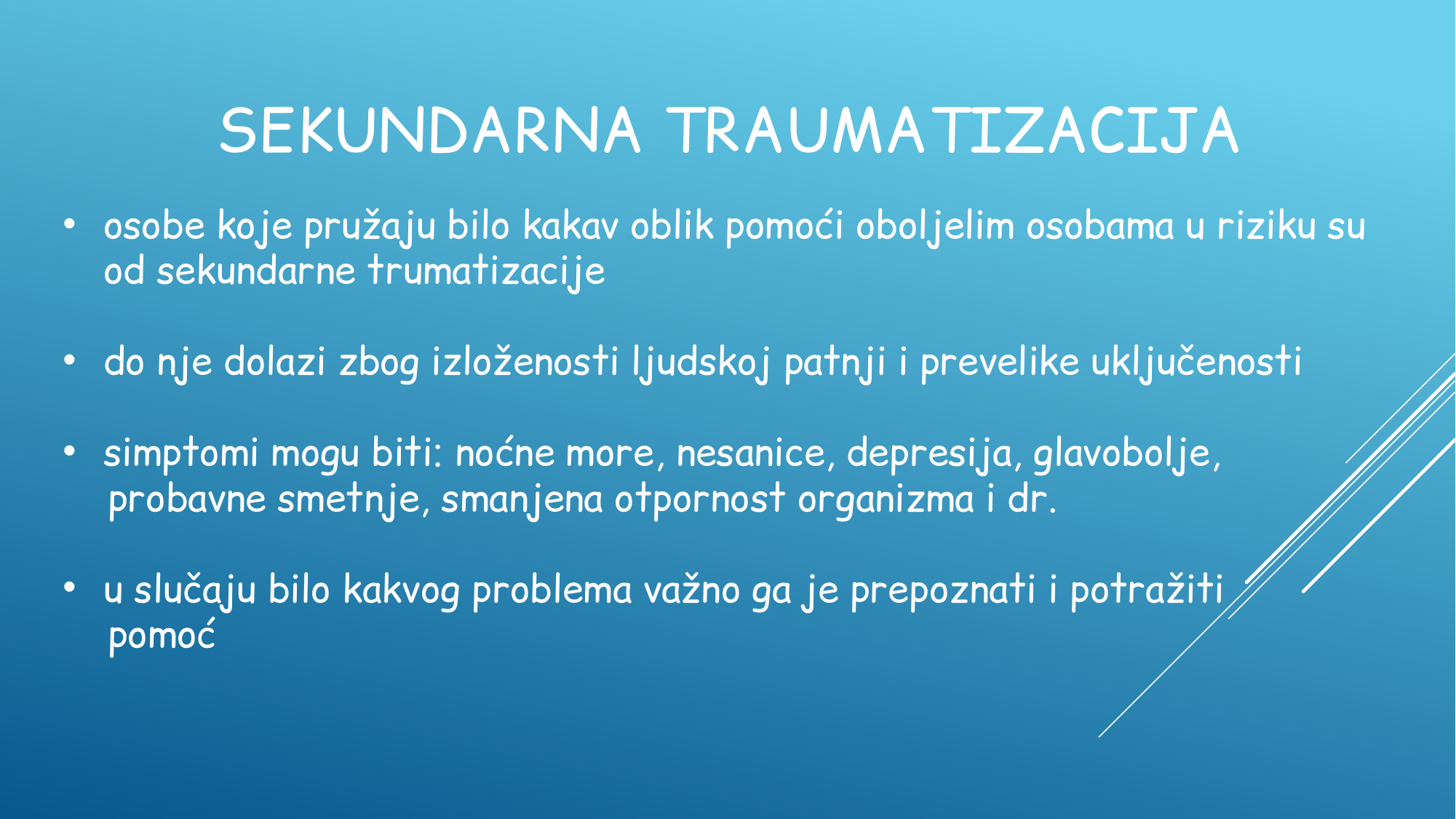

SEKUNDARNA TRAUMATIZACIJA

osobe koje pružaju bilo kakav oblik pomoći oboljelim osobama u riziku su od sekundarne trumatizacije

do nje dolazi zbog izloženosti ljudskoj patnji i prevelike uključenosti

simptomi mogu biti: noćne more, nesanice, depresija, glavobolje,
    probavne smetnje, smanjena otpornost organizma i dr.

u slučaju bilo kakvog problema važno ga je prepoznati i potražiti
    pomoć